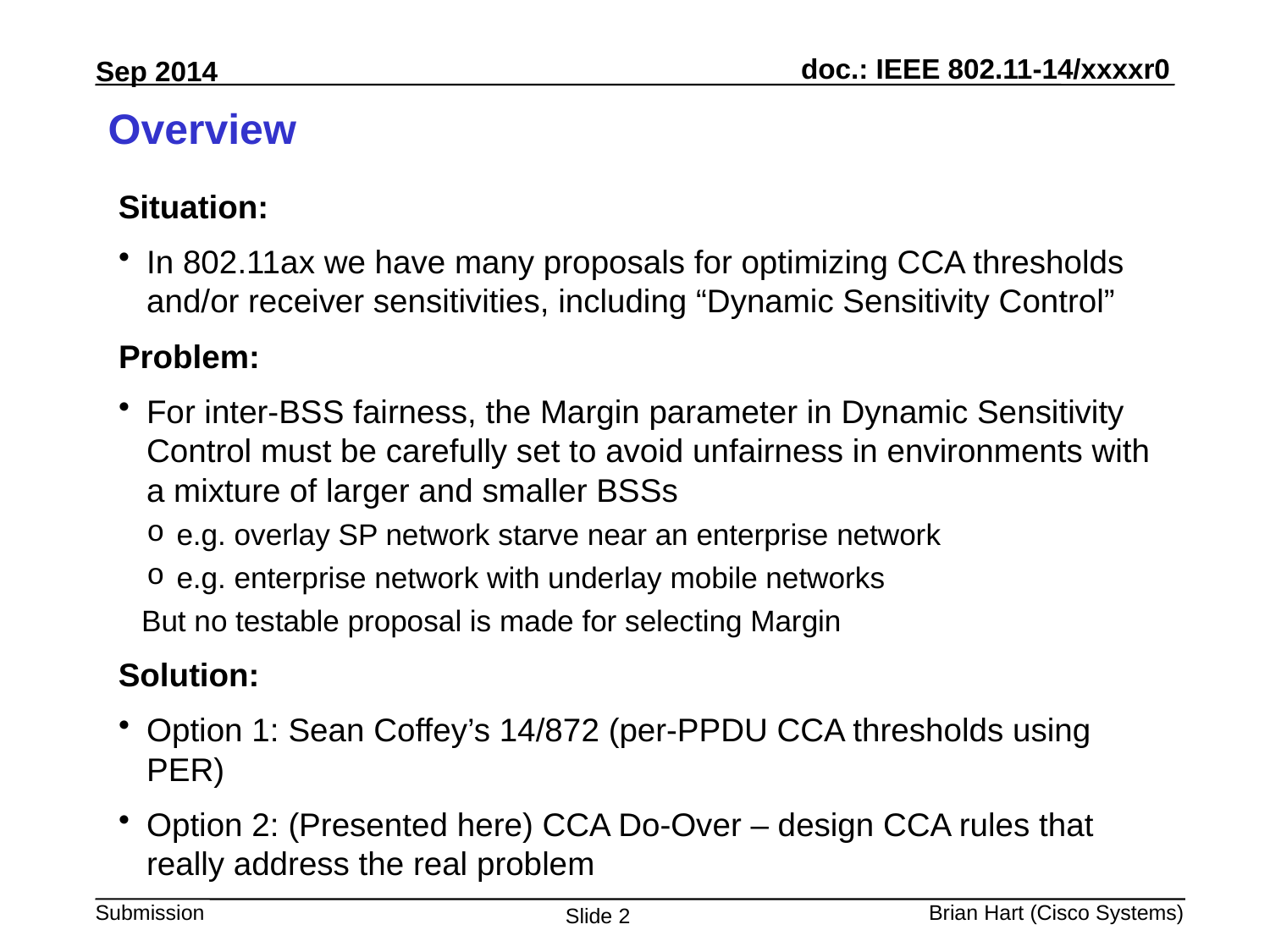

# Overview
Situation:
In 802.11ax we have many proposals for optimizing CCA thresholds and/or receiver sensitivities, including “Dynamic Sensitivity Control”
Problem:
For inter-BSS fairness, the Margin parameter in Dynamic Sensitivity Control must be carefully set to avoid unfairness in environments with a mixture of larger and smaller BSSs
e.g. overlay SP network starve near an enterprise network
e.g. enterprise network with underlay mobile networks
But no testable proposal is made for selecting Margin
Solution:
Option 1: Sean Coffey’s 14/872 (per-PPDU CCA thresholds using PER)
Option 2: (Presented here) CCA Do-Over – design CCA rules that really address the real problem